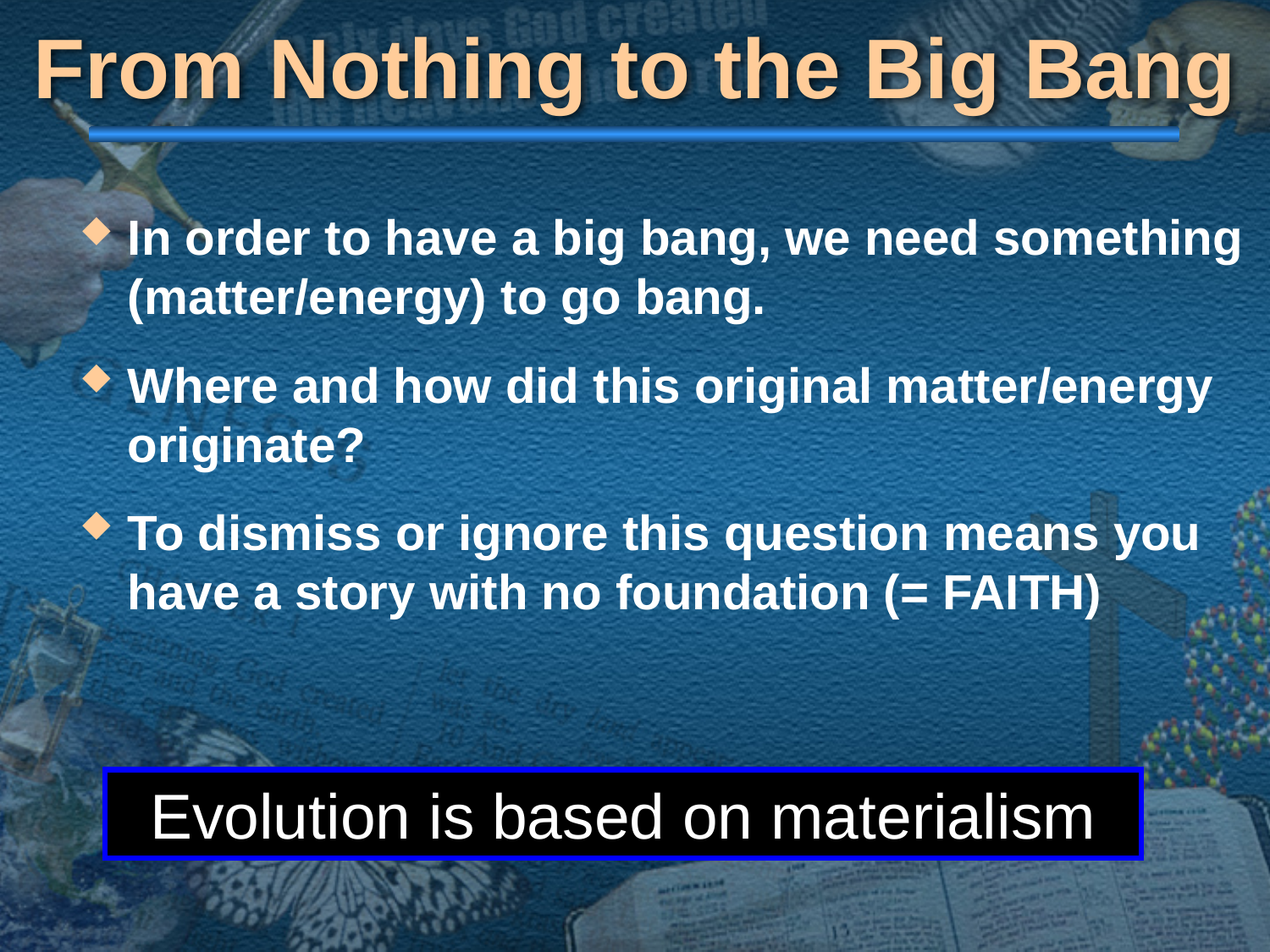

# From Nothing to the Big Bang
In order to have a big bang, we need something (matter/energy) to go bang.

Where and how did this original matter/energy originate?

To dismiss or ignore this question means you have a story with no foundation (= FAITH)
Evolution is based on materialism